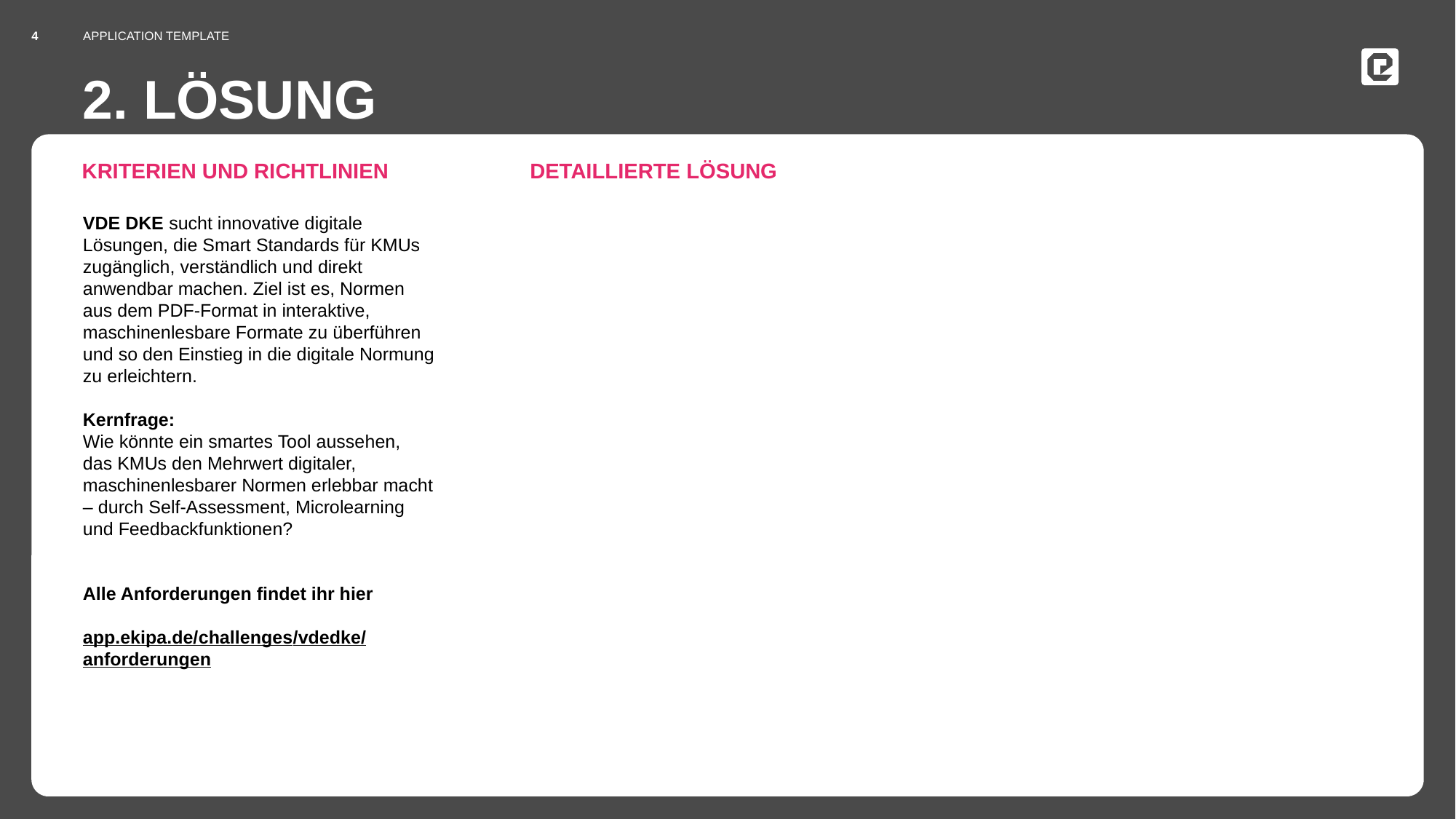

Do not Edit Date
APPLICATION TEMPLATE
4
# 2. LÖSUNG
VDE DKE sucht innovative digitale Lösungen, die Smart Standards für KMUs zugänglich, verständlich und direkt anwendbar machen. Ziel ist es, Normen aus dem PDF-Format in interaktive, maschinenlesbare Formate zu überführen und so den Einstieg in die digitale Normung zu erleichtern.

Kernfrage:
Wie könnte ein smartes Tool aussehen, das KMUs den Mehrwert digitaler, maschinenlesbarer Normen erlebbar macht – durch Self-Assessment, Microlearning und Feedbackfunktionen?

Alle Anforderungen findet ihr hier
app.ekipa.de/challenges/vdedke/anforderungen